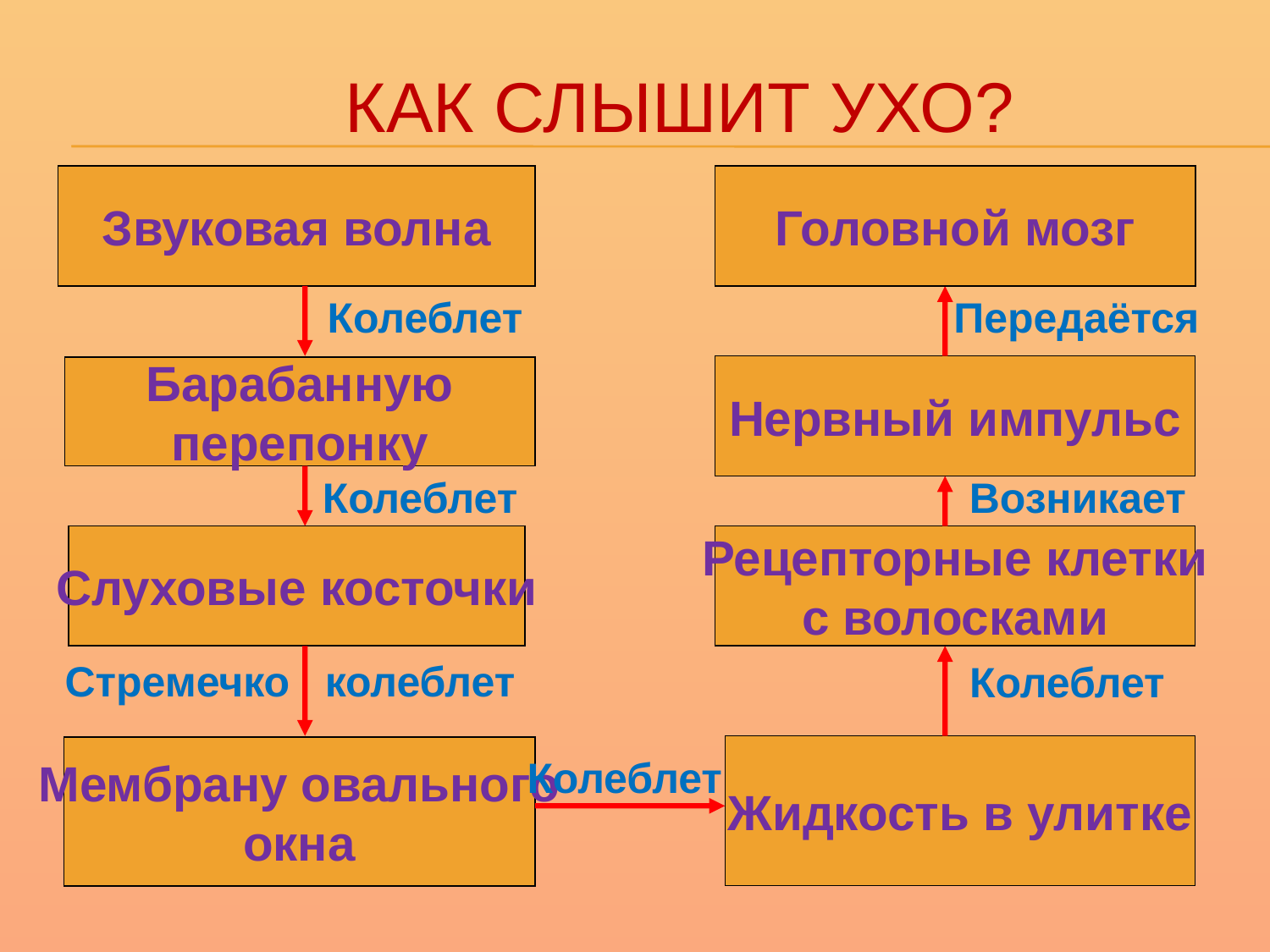

# Как слышит ухо?
Звуковая волна
Головной мозг

Передаётся

Колеблет
Нервный импульс
Барабанную
перепонку

Колеблет
Возникает

Слуховые косточки
Рецепторные клетки
с волосками

Колеблет
Стремечко   колеблет
Жидкость в улитке
Мембрану овального
окна
Колеблет